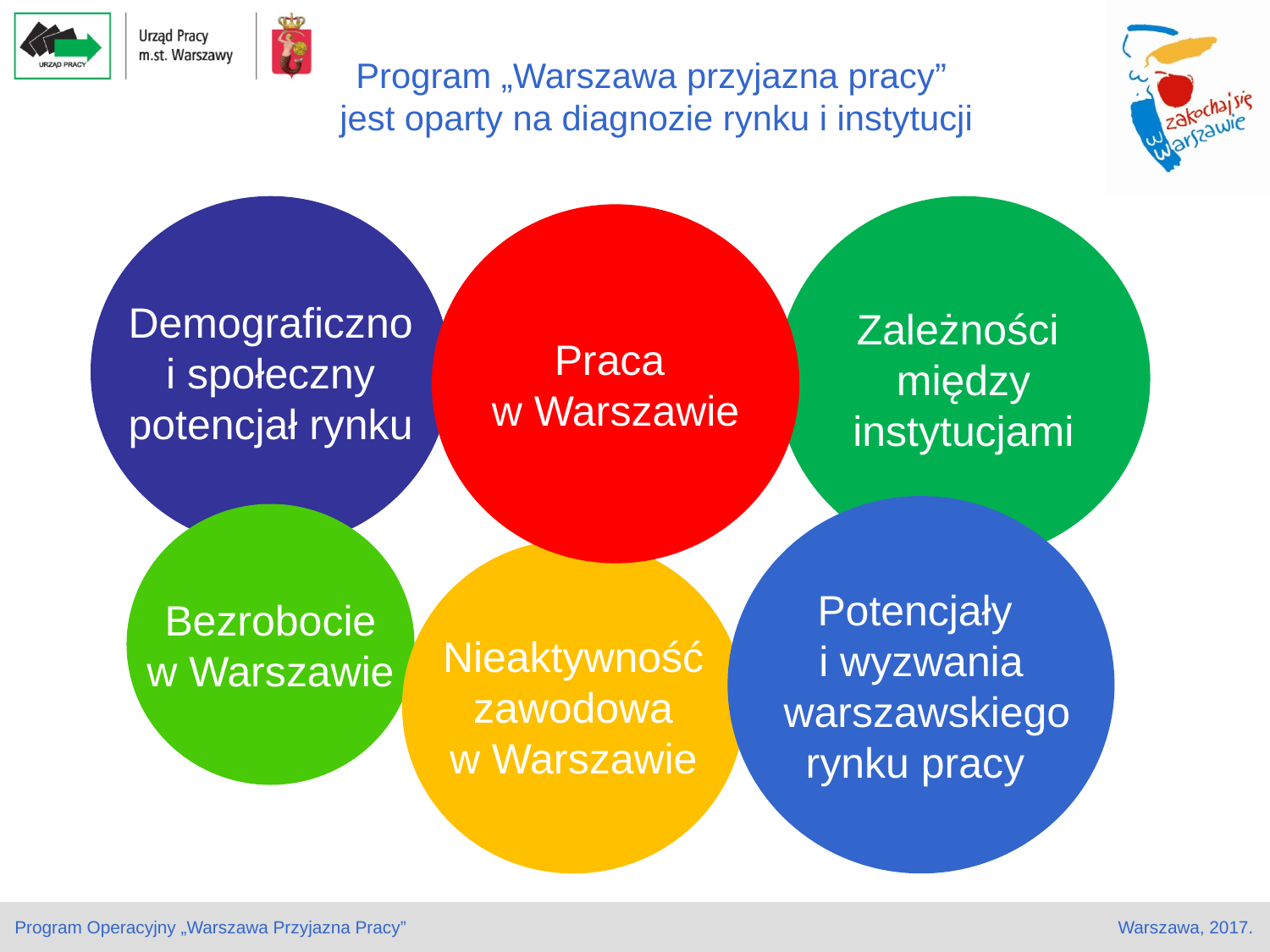

# Program „Warszawa przyjazna pracy” jest oparty na diagnozie rynku i instytucji
Demograficzno
 i społeczny
potencjał rynku
Zależności
między
instytucjami
Praca
w Warszawie
Potencjały
i wyzwania
 warszawskiego
rynku pracy
Bezrobocie
w Warszawie
Nieaktywność
zawodowa
w Warszawie